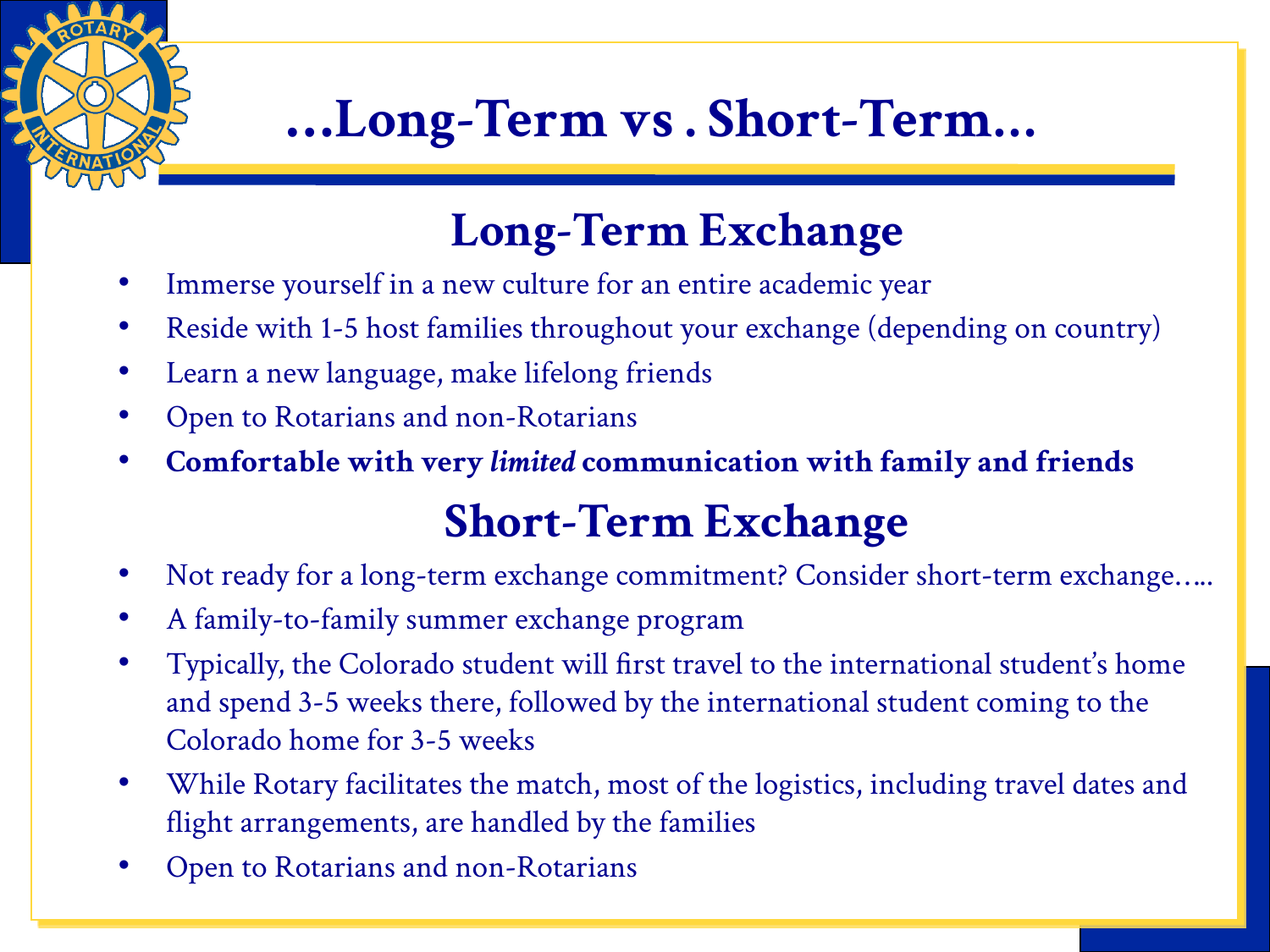

# …Long-Term vs . Short-Term…
Long-Term Exchange
Immerse yourself in a new culture for an entire academic year
Reside with 1-5 host families throughout your exchange (depending on country)
Learn a new language, make lifelong friends
Open to Rotarians and non-Rotarians
Comfortable with very limited communication with family and friends
Short-Term Exchange
Not ready for a long-term exchange commitment? Consider short-term exchange…..
A family-to-family summer exchange program
Typically, the Colorado student will first travel to the international student’s home and spend 3-5 weeks there, followed by the international student coming to the Colorado home for 3-5 weeks
While Rotary facilitates the match, most of the logistics, including travel dates and flight arrangements, are handled by the families
Open to Rotarians and non-Rotarians